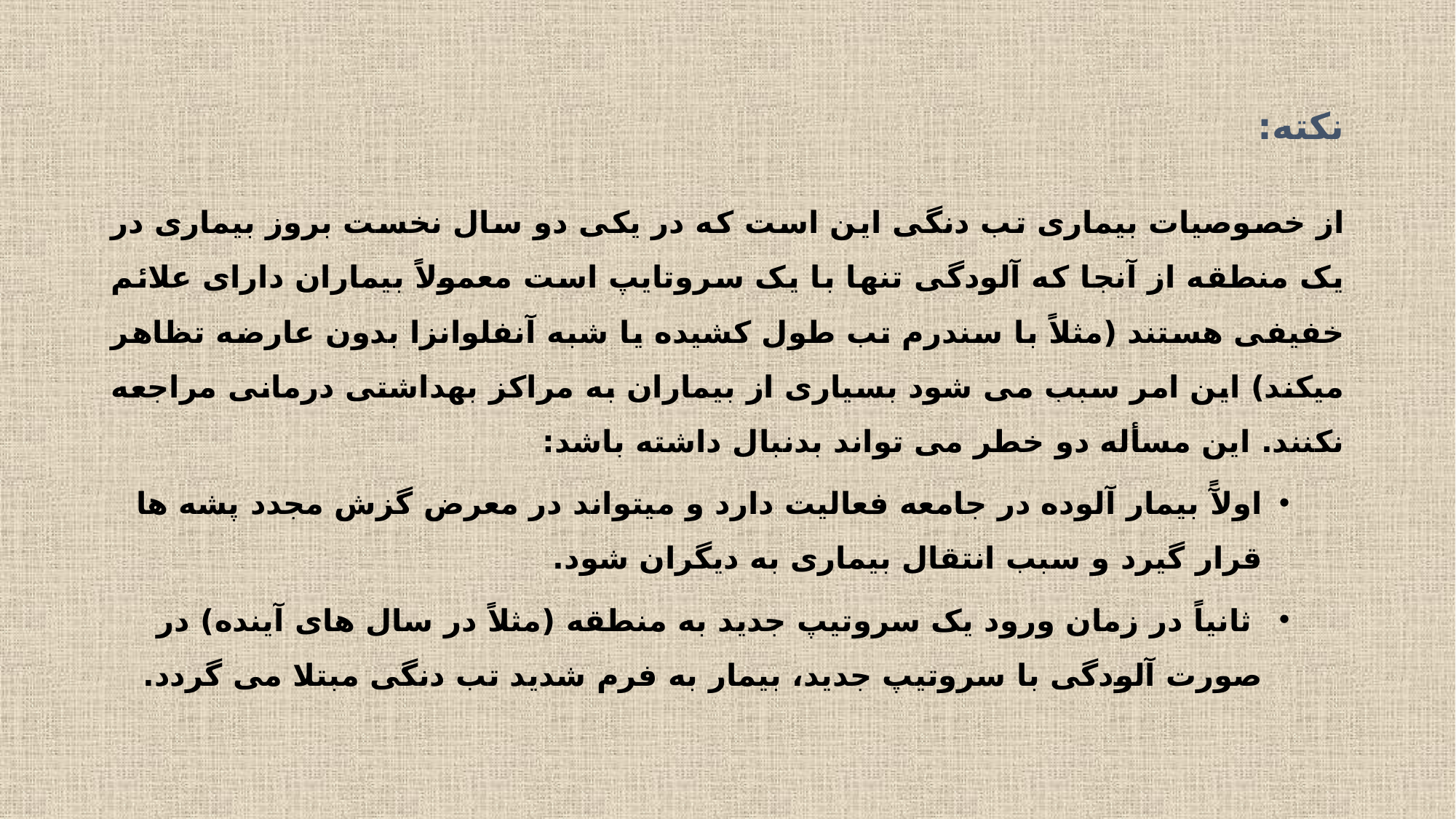

# نکته:
از خصوصیات بیماری تب دنگی این است که در یکی دو سال نخست بروز بیماری در یک منطقه از آنجا که آلودگی تنها با یک سروتایپ است معمولاً بیماران دارای علائم خفیفی هستند (مثلاً با سندرم تب طول کشیده یا شبه آنفلوانزا بدون عارضه تظاهر میکند) این امر سبب می شود بسیاری از بیماران به مراکز بهداشتی درمانی مراجعه نکنند. این مسأله دو خطر می تواند بدنبال داشته باشد:
اولآً بیمار آلوده در جامعه فعالیت دارد و میتواند در معرض گزش مجدد پشه ها قرار گیرد و سبب انتقال بیماری به دیگران شود.
 ثانیاً در زمان ورود یک سروتیپ جدید به منطقه (مثلاً در سال های آینده) در صورت آلودگی با سروتیپ جدید، بیمار به فرم شدید تب دنگی مبتلا می گردد.